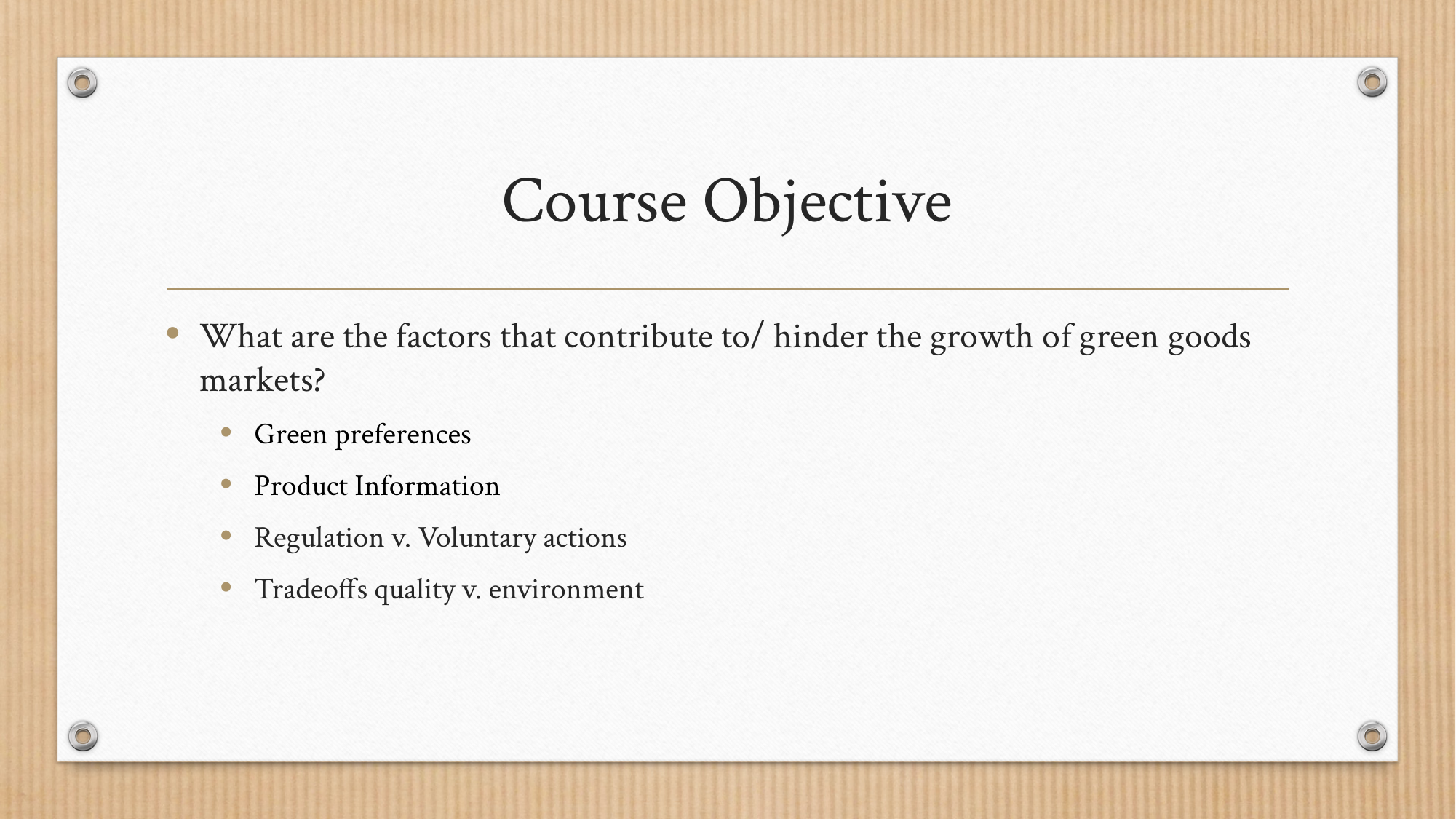

# Course Objective
What are the factors that contribute to/ hinder the growth of green goods markets?
Green preferences
Product Information
Regulation v. Voluntary actions
Tradeoffs quality v. environment